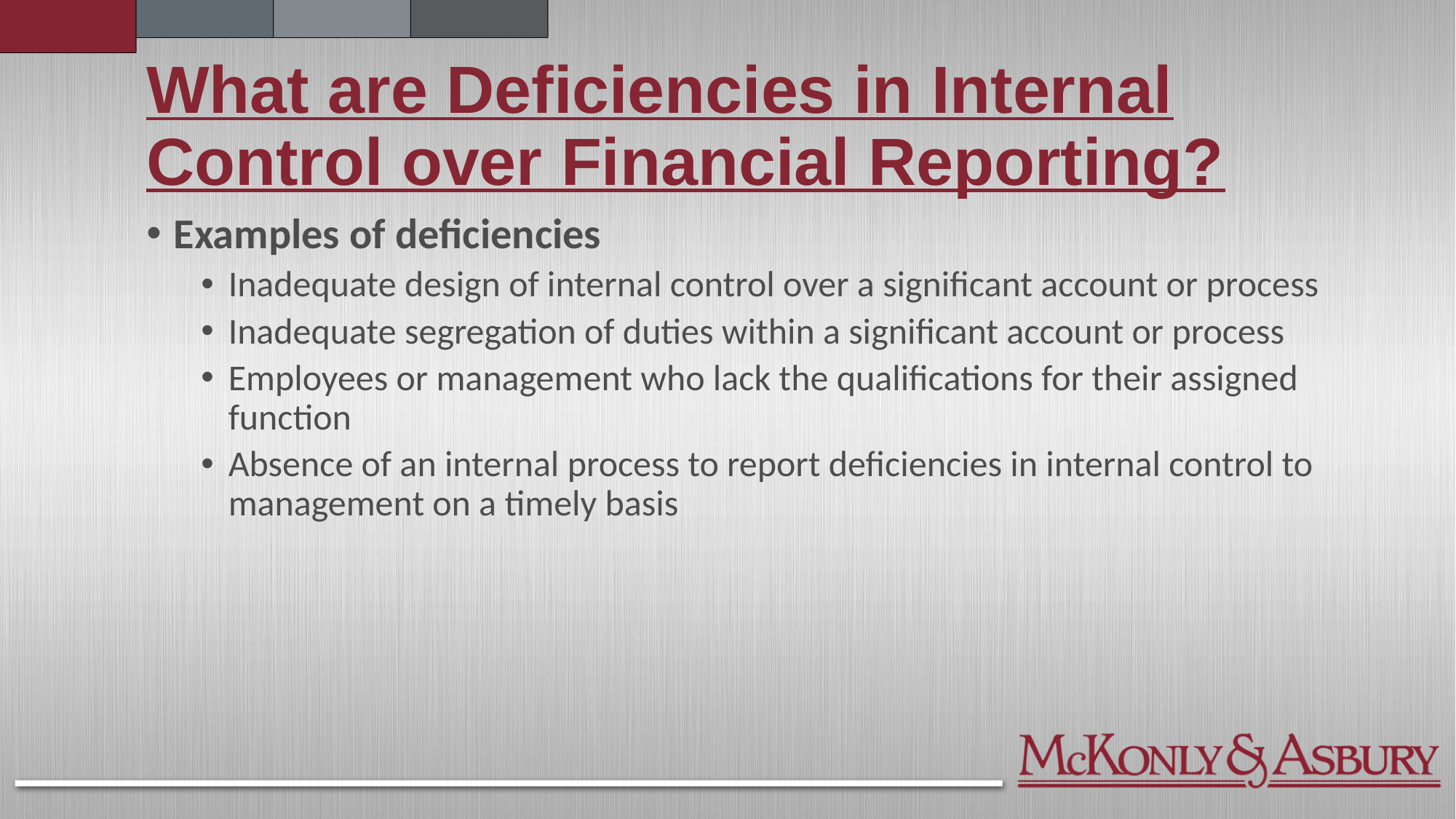

# What are Deficiencies in Internal Control over Financial Reporting?
Examples of deficiencies
Inadequate design of internal control over a significant account or process
Inadequate segregation of duties within a significant account or process
Employees or management who lack the qualifications for their assigned function
Absence of an internal process to report deficiencies in internal control to management on a timely basis